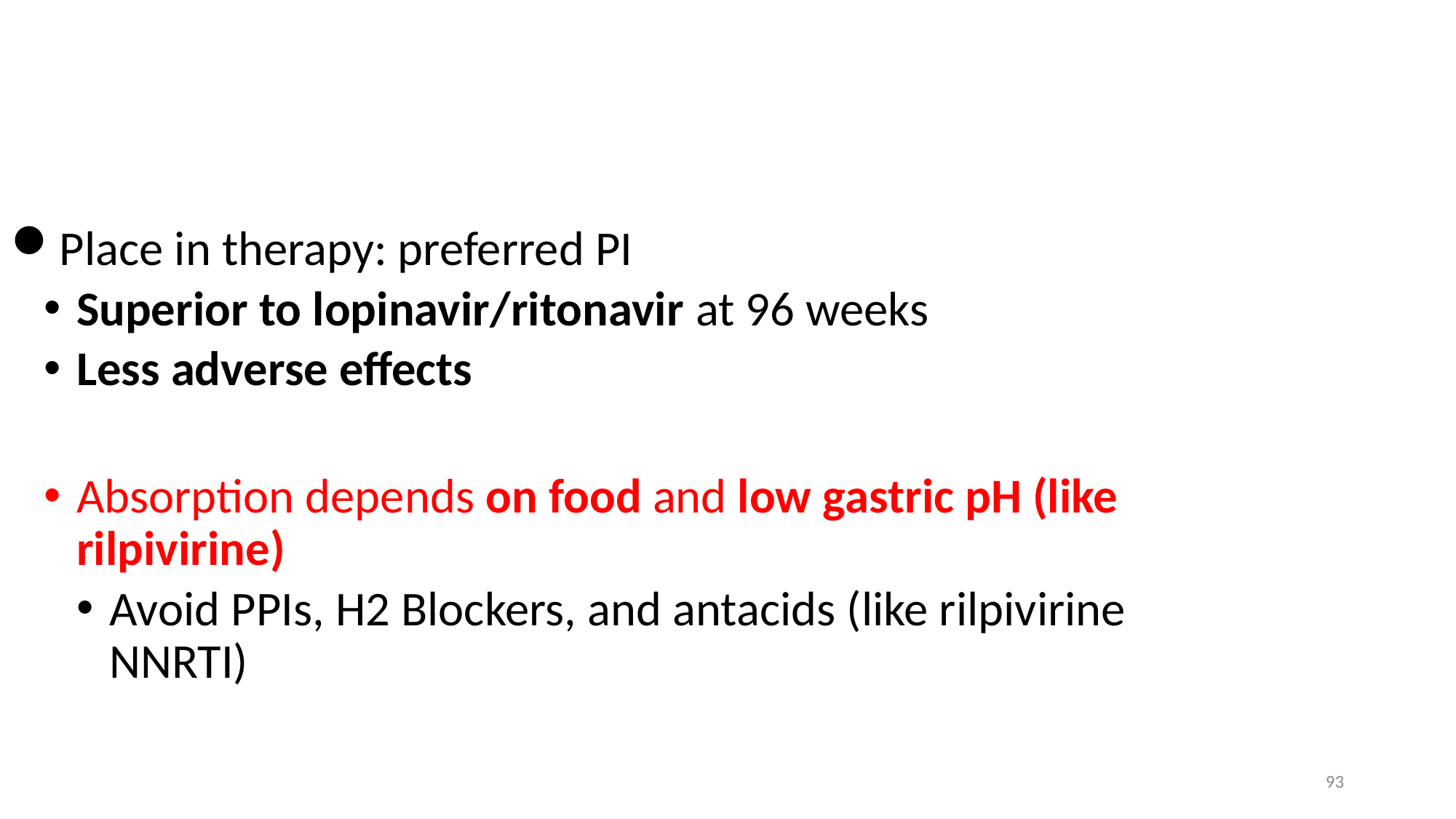

Place in therapy: preferred PI
Superior to lopinavir/ritonavir at 96 weeks
Less adverse effects

Absorption depends on food and low gastric pH (like rilpivirine)
Avoid PPIs, H2 Blockers, and antacids (like rilpivirine NNRTI)

93